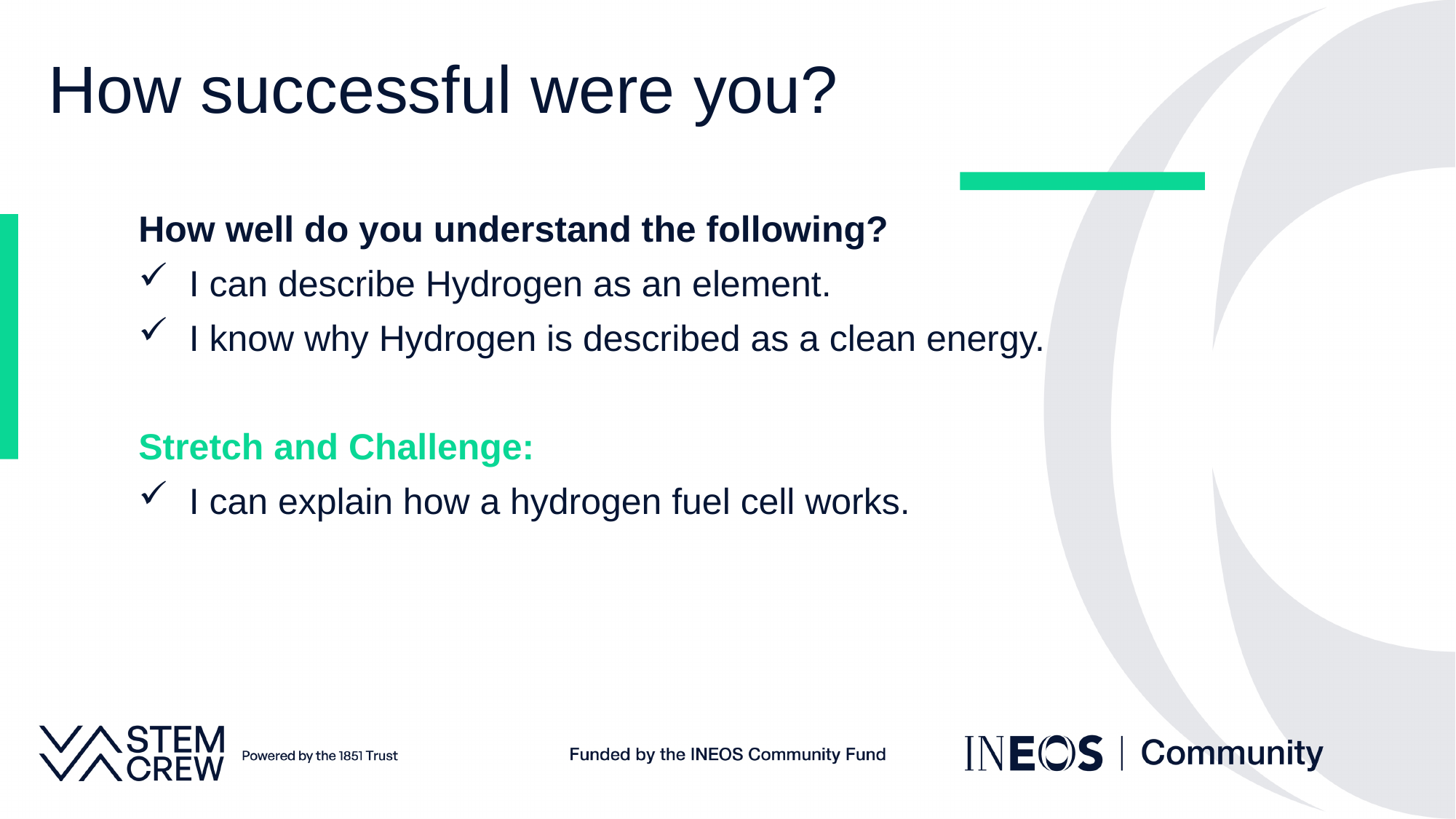

# How successful were you?

How well do you understand the following?
  I can describe Hydrogen as an element.
  I know why Hydrogen is described as a clean energy.

Stretch and Challenge:
  I can explain how a hydrogen fuel cell works.